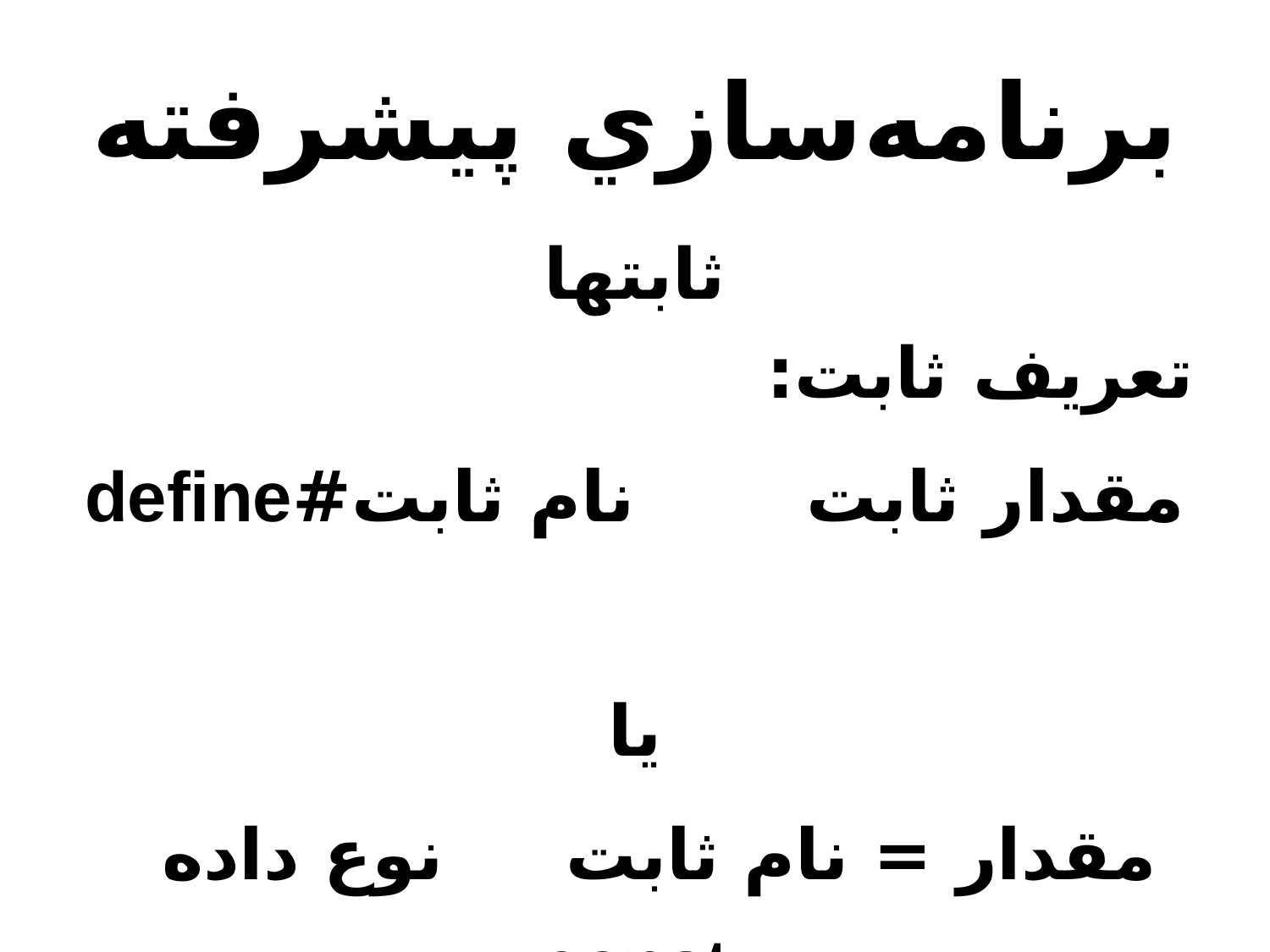

# برنامه‌سازي پيشرفته
ثابتها
تعريف ثابت:
مقدار ثابت       نام ثابت#define
يا
مقدار = نام ثابت     نوع داده   const